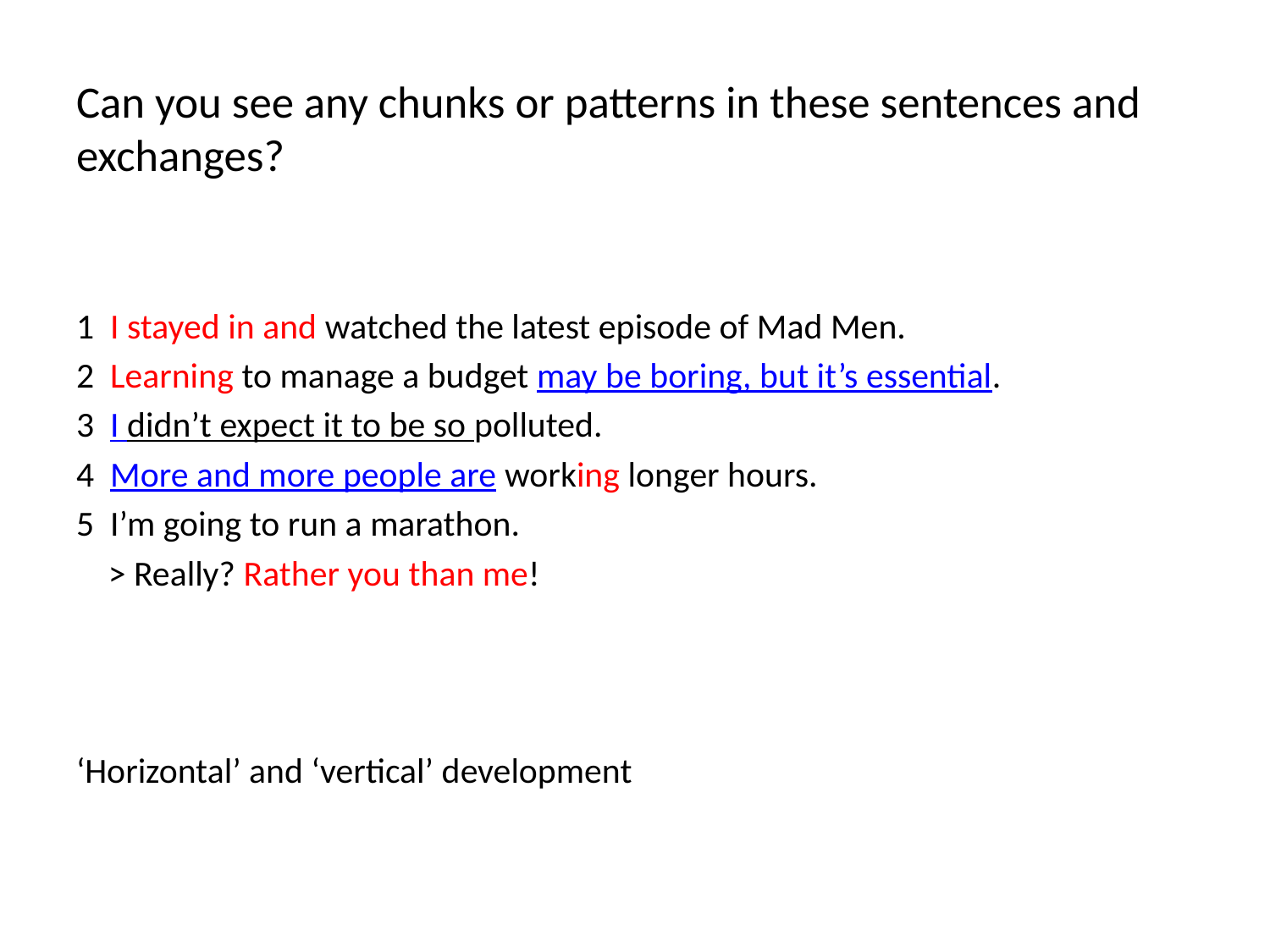

# Can you see any chunks or patterns in these sentences and exchanges?

1  I stayed in and watched the latest episode of Mad Men.
2  Learning to manage a budget may be boring, but it’s essential.
3  I didn’t expect it to be so polluted.
4  More and more people are working longer hours.
5  I’m going to run a marathon.
    > Really? Rather you than me!

‘Horizontal’ and ‘vertical’ development